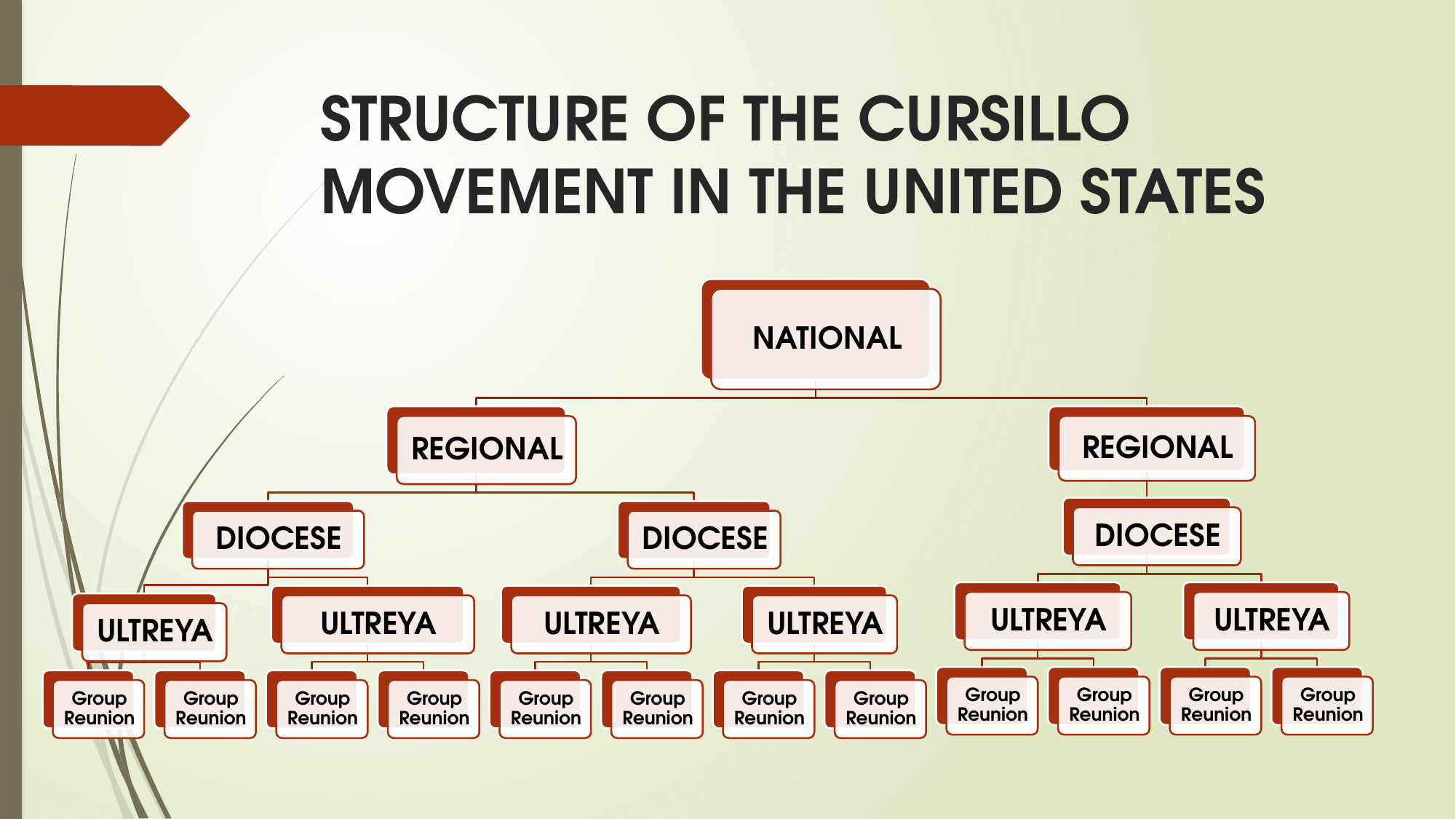

# STRUCTURE OF THE CURSILLO MOVEMENT IN THE UNITED STATES
NATIONAL
REGIONAL
DIOCESE
ULTREYA
Group Reunion
Group Reunion
ULTREYA
Group Reunion
Group Reunion
DIOCESE
ULTREYA
Group Reunion
Group Reunion
ULTREYA
Group Reunion
Group Reunion
REGIONAL
DIOCESE
ULTREYA
Group Reunion
Group Reunion
ULTREYA
Group Reunion
Group Reunion